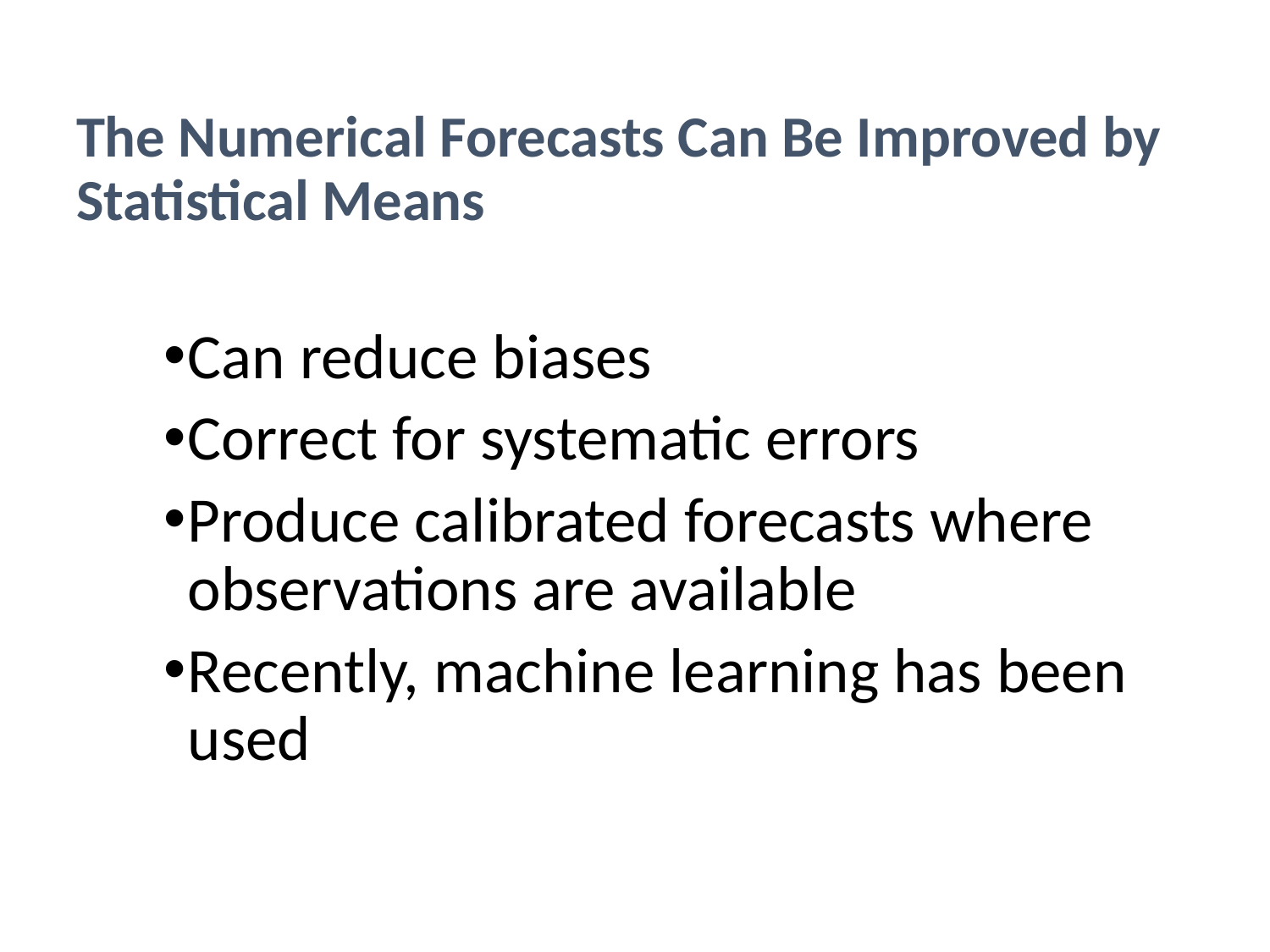

# The Numerical Forecasts Can Be Improved by Statistical Means
Can reduce biases
Correct for systematic errors
Produce calibrated forecasts where observations are available
Recently, machine learning has been used